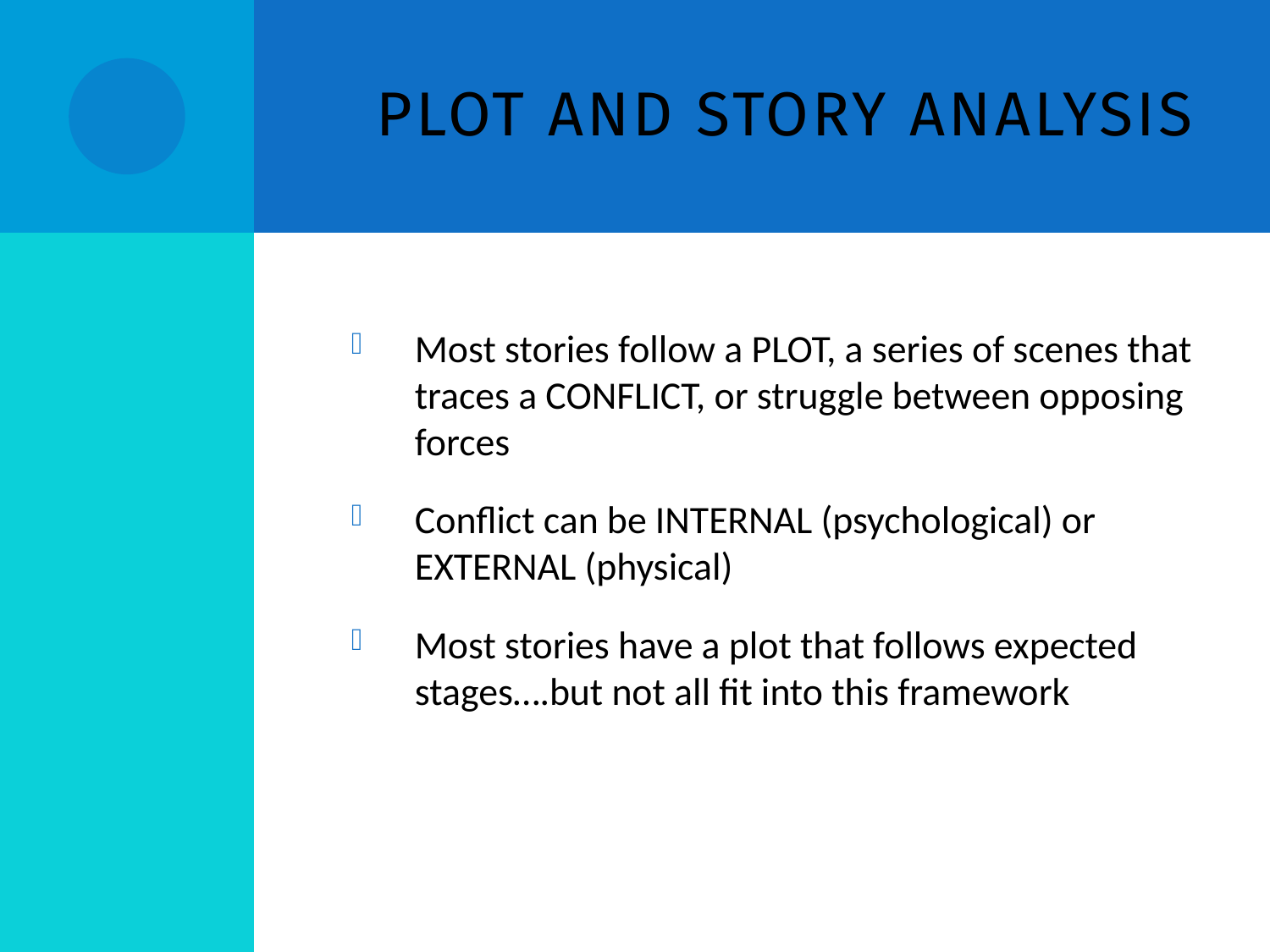

# PLOT and STORY ANALYSIS
Most stories follow a PLOT, a series of scenes that traces a CONFLICT, or struggle between opposing forces
Conflict can be INTERNAL (psychological) or EXTERNAL (physical)
Most stories have a plot that follows expected stages….but not all fit into this framework